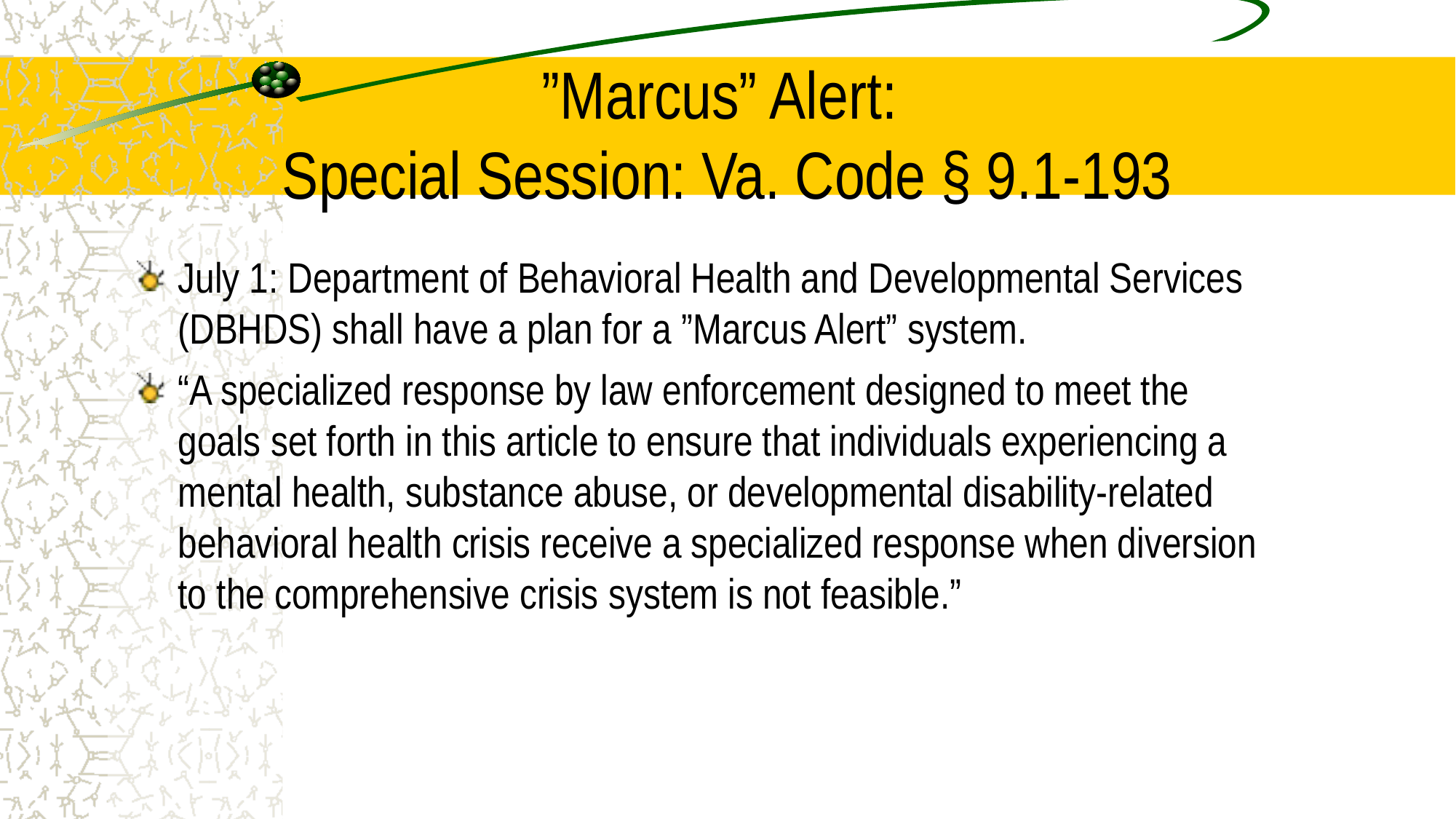

# ”Marcus” Alert: Special Session: Va. Code § 9.1-193
July 1: Department of Behavioral Health and Developmental Services (DBHDS) shall have a plan for a ”Marcus Alert” system.
“A specialized response by law enforcement designed to meet the goals set forth in this article to ensure that individuals experiencing a mental health, substance abuse, or developmental disability-related behavioral health crisis receive a specialized response when diversion to the comprehensive crisis system is not feasible.”